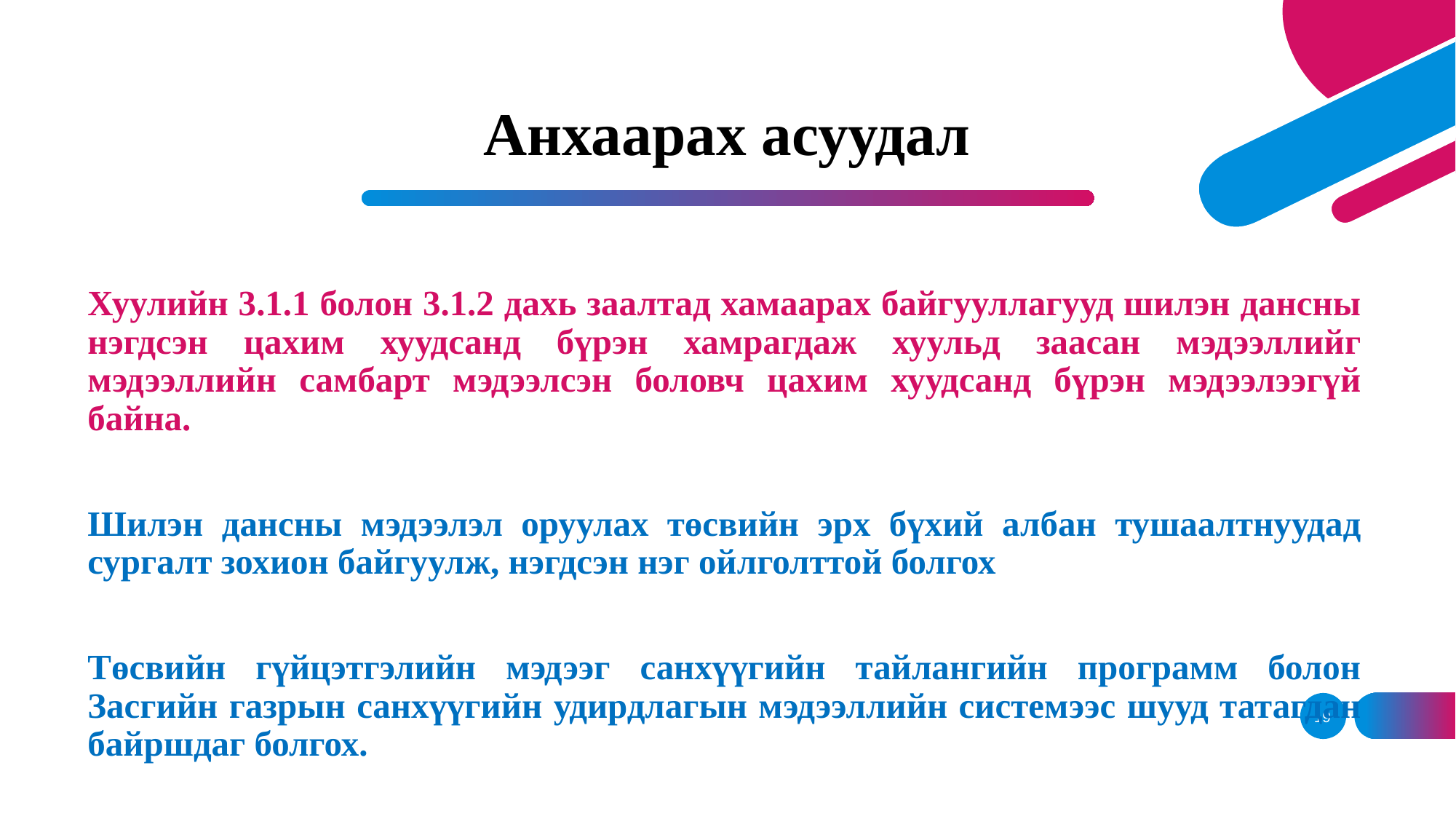

# Анхаарах асуудал

Хуулийн 3.1.1 болон 3.1.2 дахь заалтад хамаарах байгууллагууд шилэн дансны нэгдсэн цахим хуудсанд бүрэн хамрагдаж хуульд заасан мэдээллийг мэдээллийн самбарт мэдээлсэн боловч цахим хуудсанд бүрэн мэдээлээгүй байна.

Шилэн дансны мэдээлэл оруулах төсвийн эрх бүхий албан тушаалтнуудад сургалт зохион байгуулж, нэгдсэн нэг ойлголттой болгох

Төсвийн гүйцэтгэлийн мэдээг санхүүгийн тайлангийн программ болон Засгийн газрын санхүүгийн удирдлагын мэдээллийн системээс шууд татагдан байршдаг болгох.

19